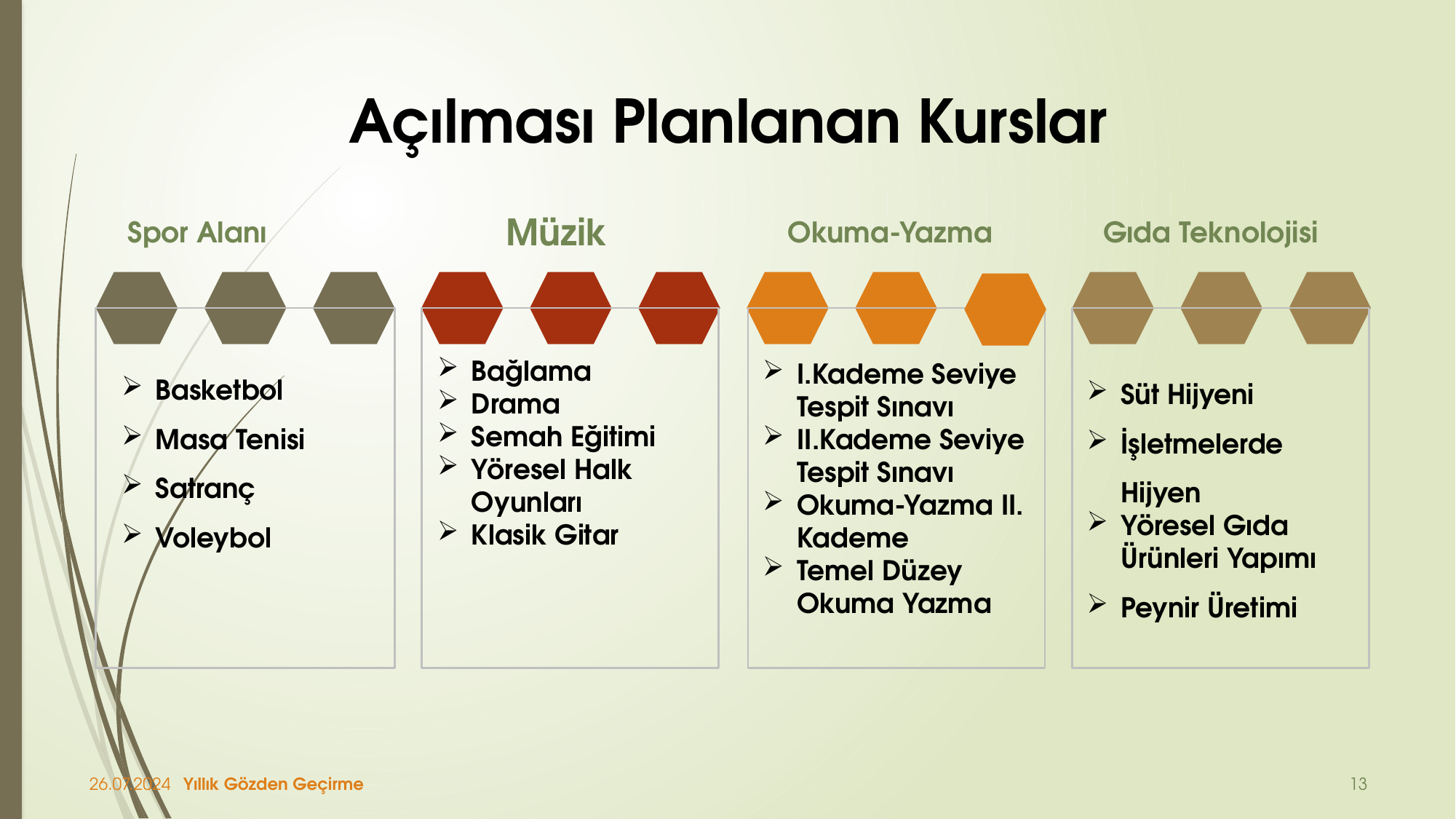

# Açılması Planlanan Kurslar
Spor Alanı
Müzik
Okuma-Yazma
Gıda Teknolojisi

Bağlama
Drama
Semah Eğitimi
Yöresel Halk Oyunları
Klasik Gitar
Basketbol
Masa Tenisi
Satranç
Voleybol

I.Kademe Seviye Tespit Sınavı
II.Kademe Seviye Tespit Sınavı
Okuma-Yazma II. Kademe
Temel Düzey Okuma Yazma

Süt Hijyeni
İşletmelerde Hijyen
Yöresel Gıda Ürünleri Yapımı
Peynir Üretimi